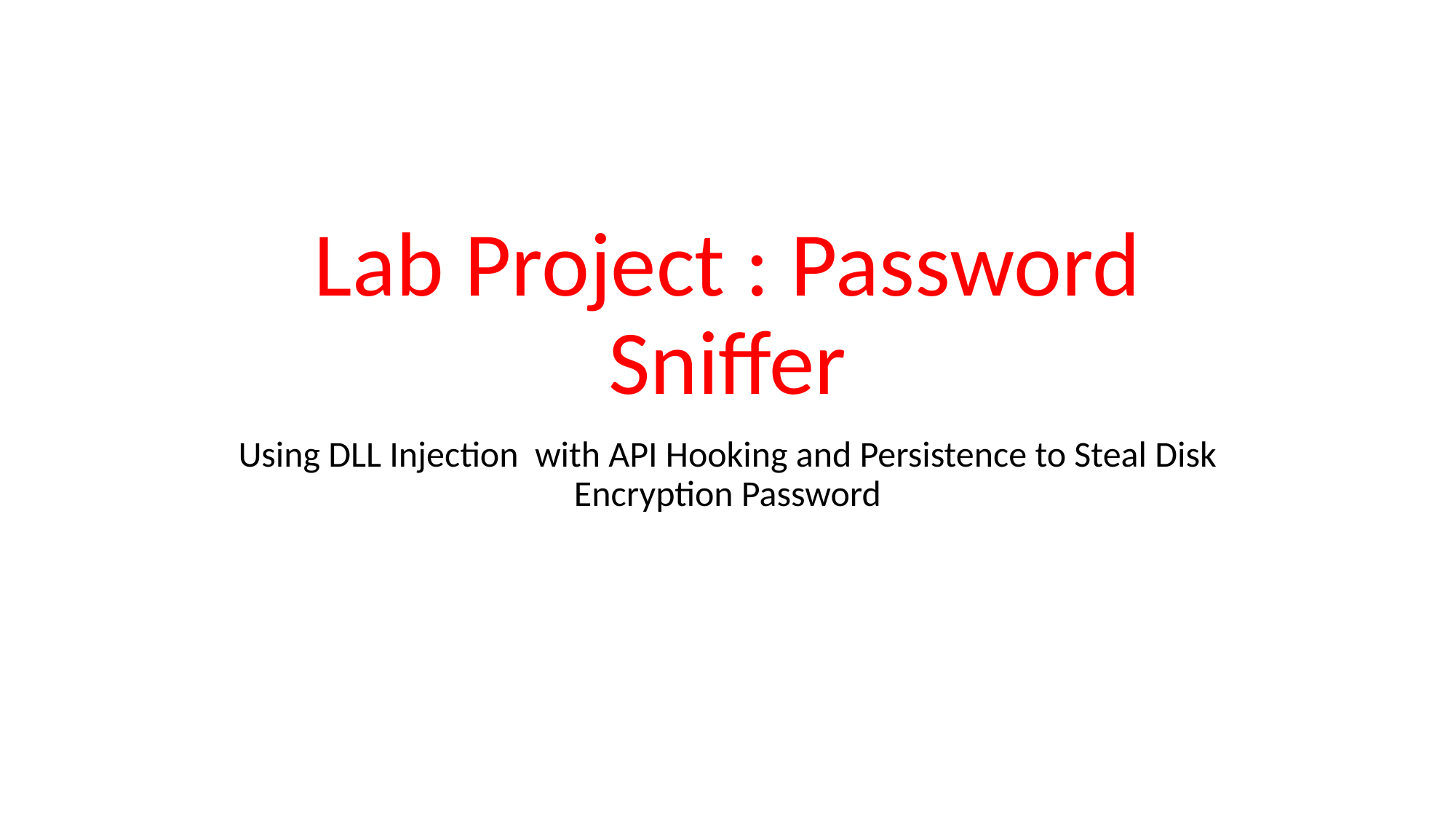

# Lab Project : Password Sniffer
Using DLL Injection  with API Hooking and Persistence to Steal Disk Encryption Password